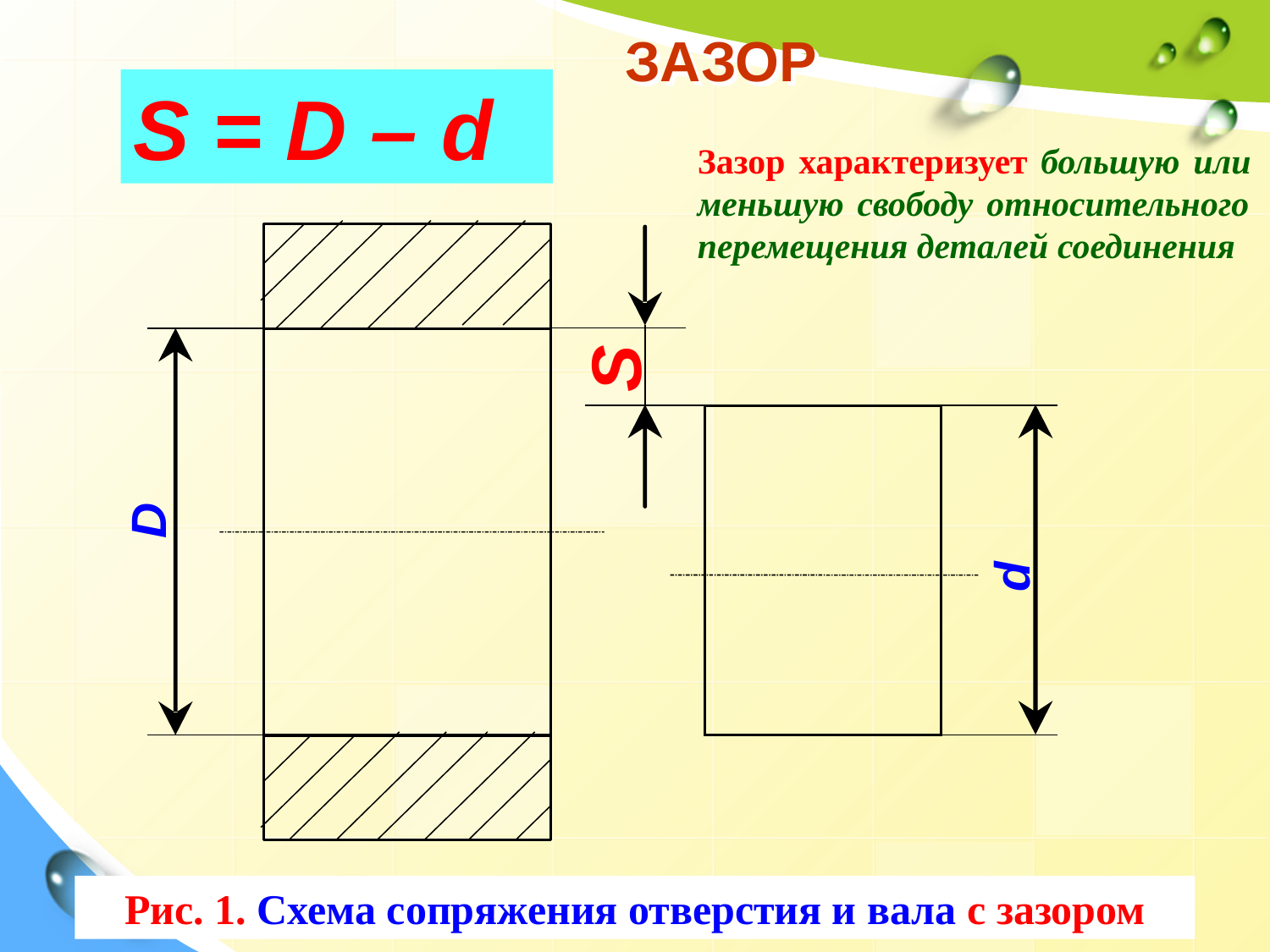

# ЗАЗОР
S = D – d
Зазор характеризует большую или меньшую свободу относительного перемещения деталей соединения

S
D
d
Рис. 1. Схема сопряжения отверстия и вала с зазором